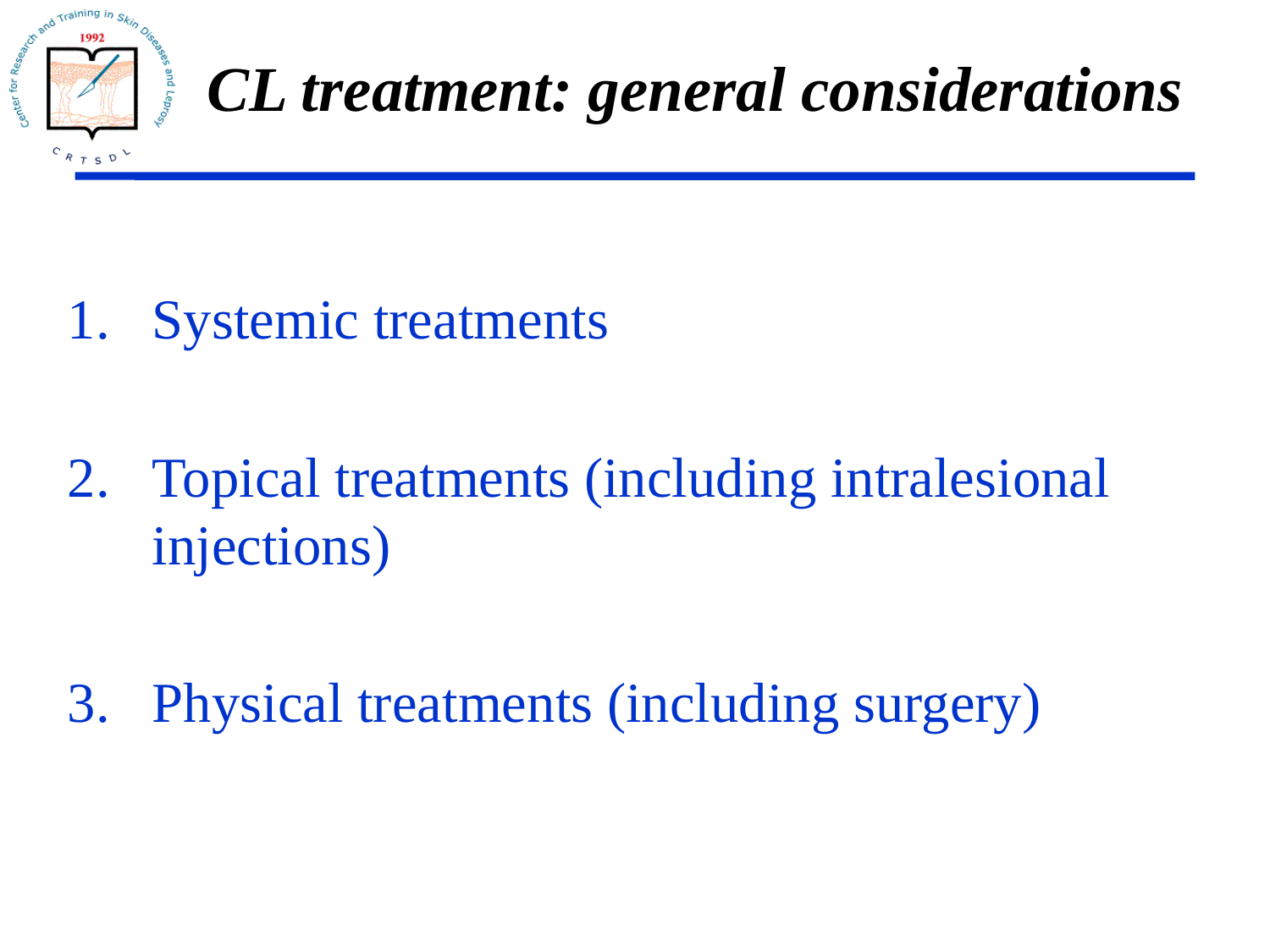

# CL treatment: general considerations
Systemic treatments

Topical treatments (including intralesional injections)

Physical treatments (including surgery)